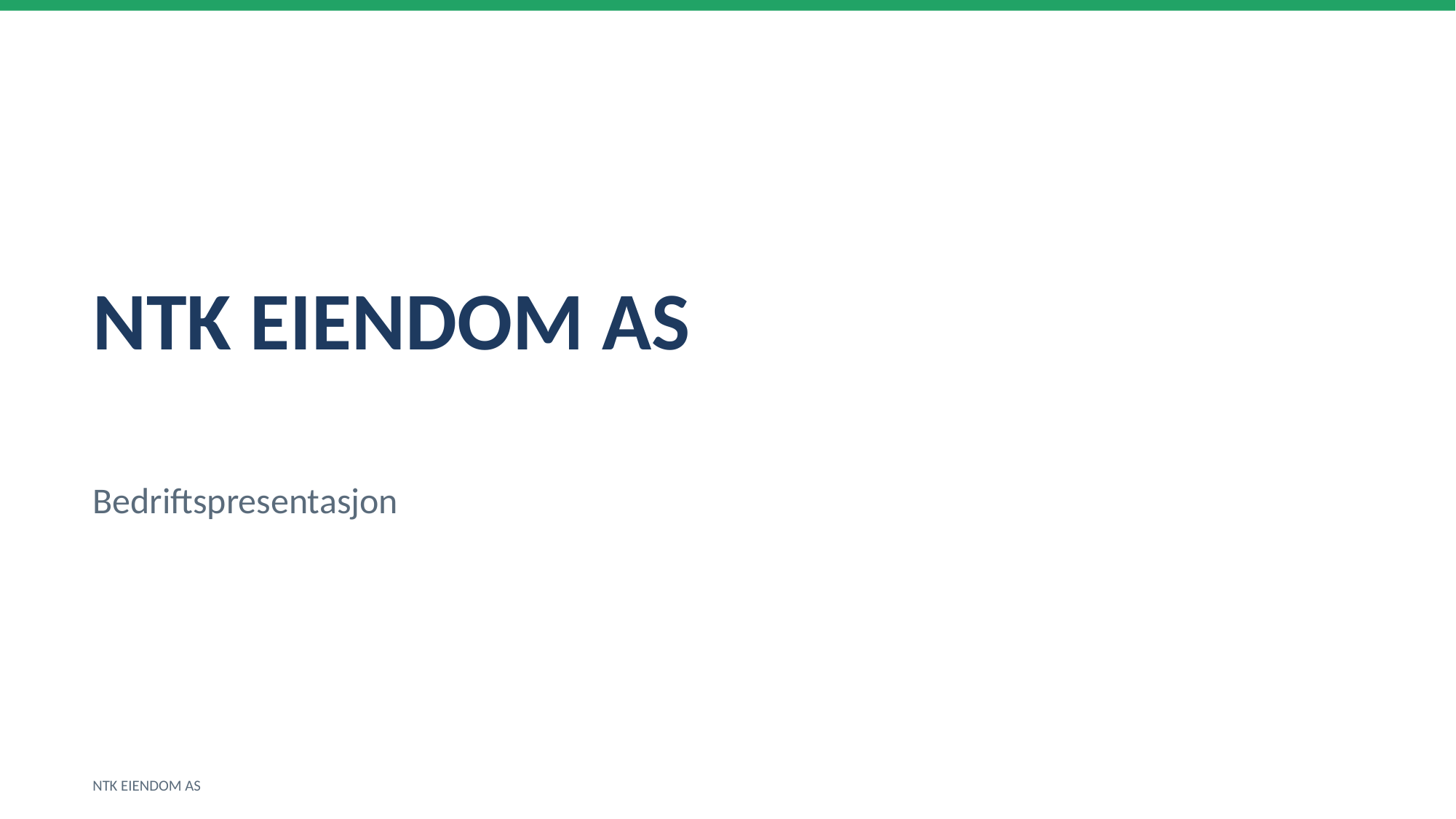

NTK EIENDOM AS
Bedriftspresentasjon
NTK EIENDOM AS